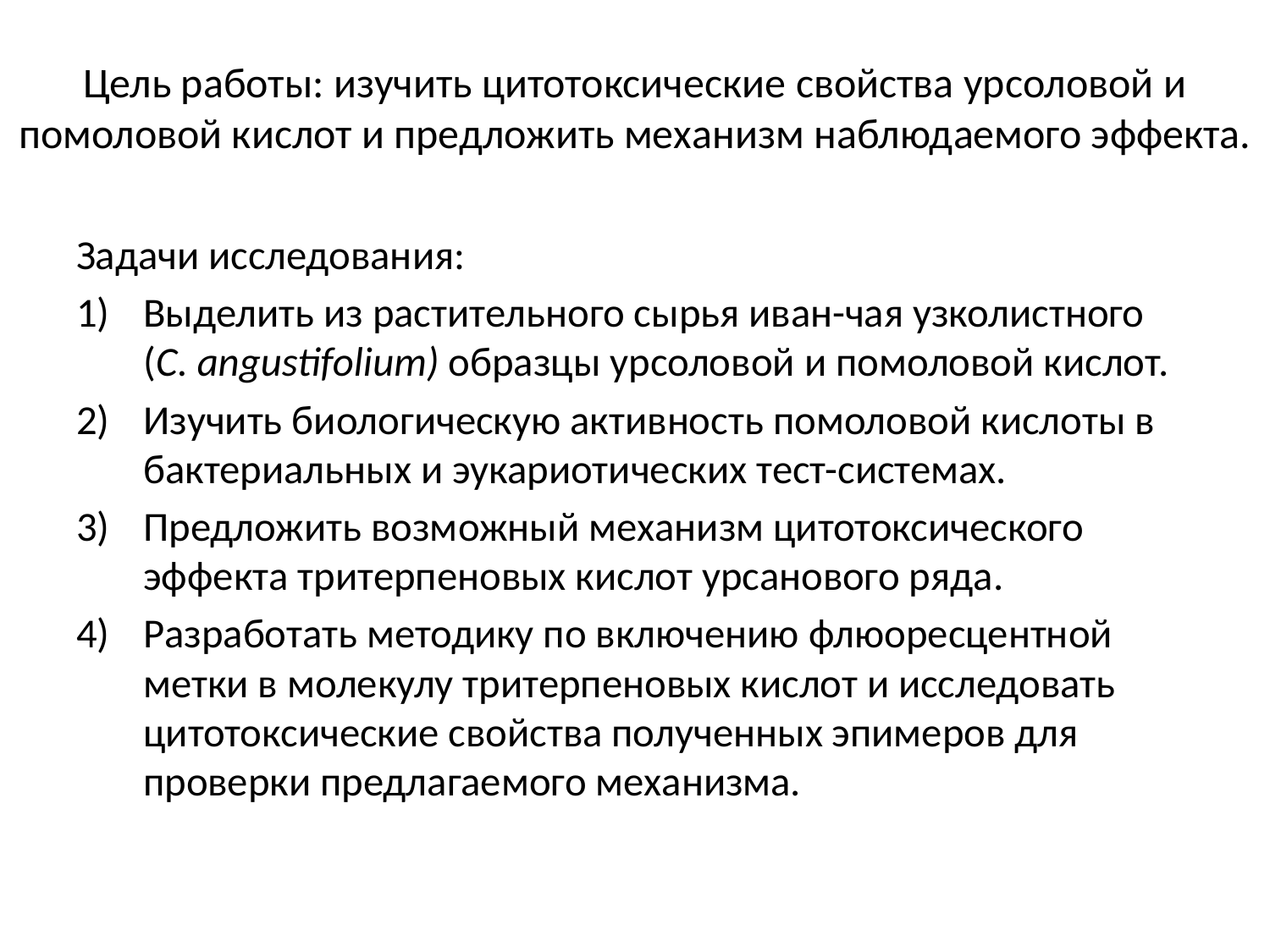

# Цель работы: изучить цитотоксические свойства урсоловой и помоловой кислот и предложить механизм наблюдаемого эффекта.
Задачи исследования:
Выделить из растительного сырья иван-чая узколистного (C. angustifolium) образцы урсоловой и помоловой кислот.
Изучить биологическую активность помоловой кислоты в бактериальных и эукариотических тест-системах.
Предложить возможный механизм цитотоксического эффекта тритерпеновых кислот урсанового ряда.
Разработать методику по включению флюоресцентной метки в молекулу тритерпеновых кислот и исследовать цитотоксические свойства полученных эпимеров для проверки предлагаемого механизма.